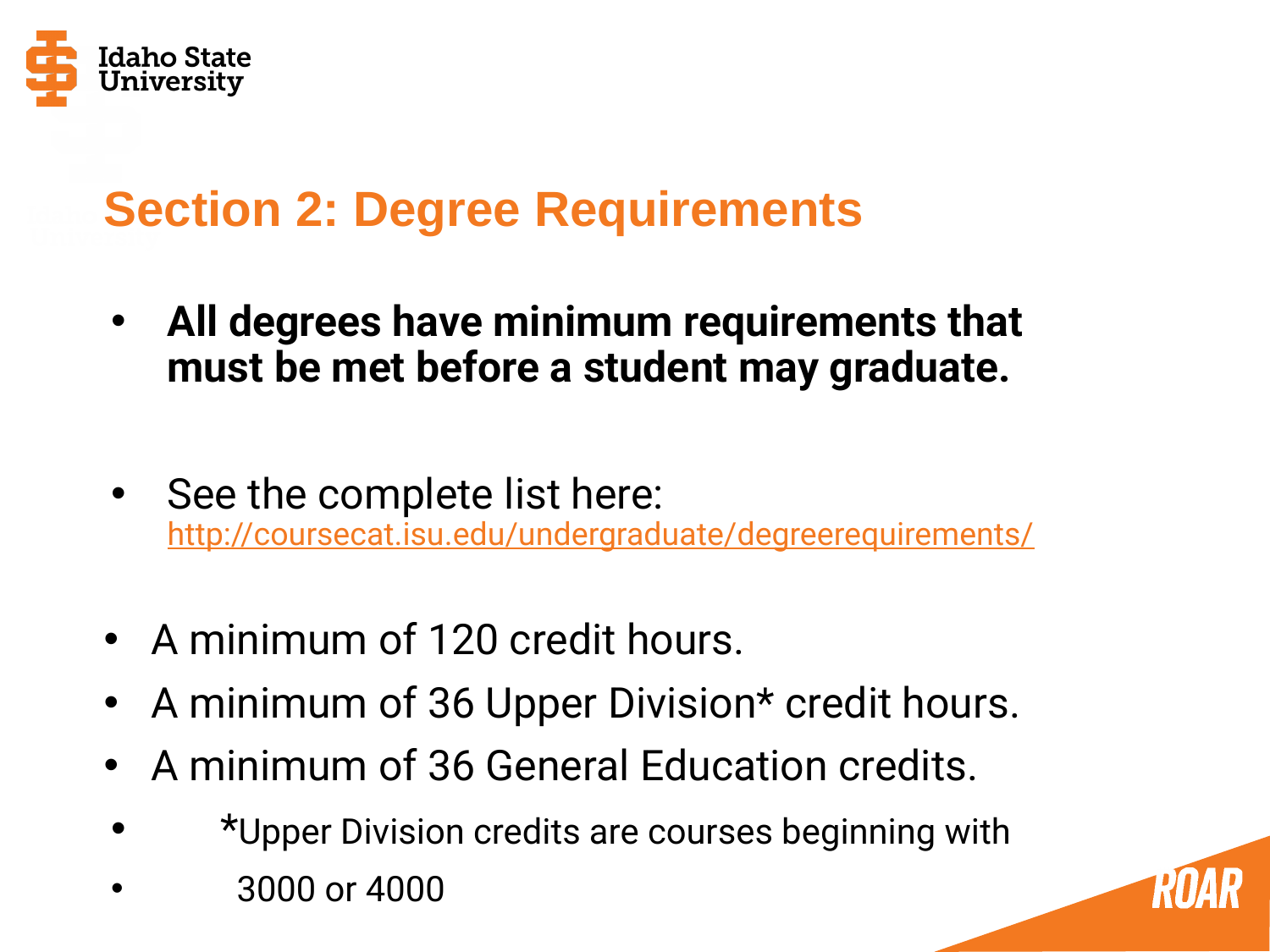

Section 2: Degree Requirements
All degrees have minimum requirements that must be met before a student may graduate.

See the complete list here: http://coursecat.isu.edu/undergraduate/degreerequirements/

A minimum of 120 credit hours.
A minimum of 36 Upper Division* credit hours.
A minimum of 36 General Education credits.
     *Upper Division credits are courses beginning with
        3000 or 4000